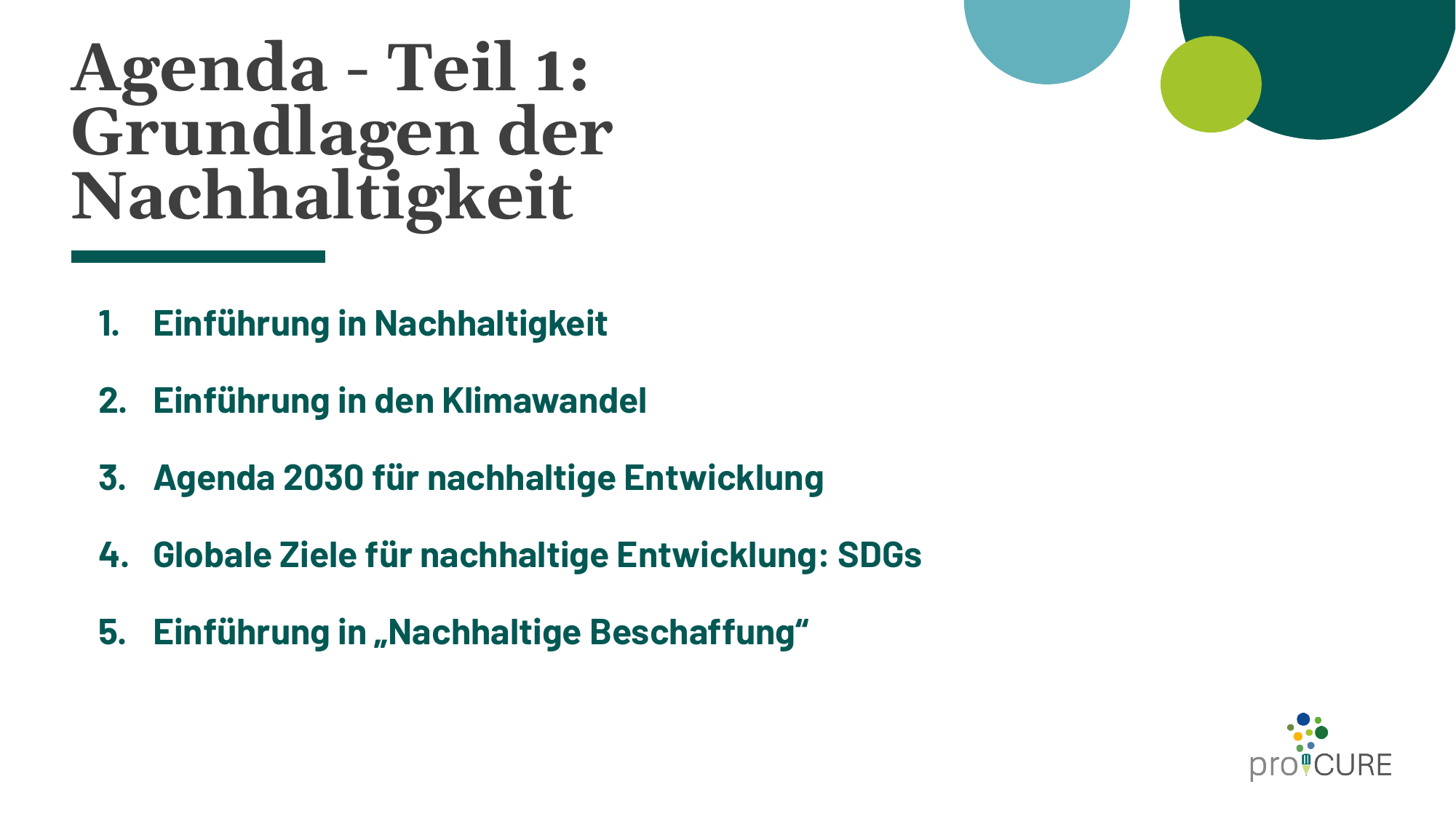

# Agenda - Teil 1: Grundlagen der Nachhaltigkeit
Einführung in Nachhaltigkeit
Einführung in den Klimawandel
Agenda 2030 für nachhaltige Entwicklung
Globale Ziele für nachhaltige Entwicklung: SDGs
Einführung in „Nachhaltige Beschaffung“